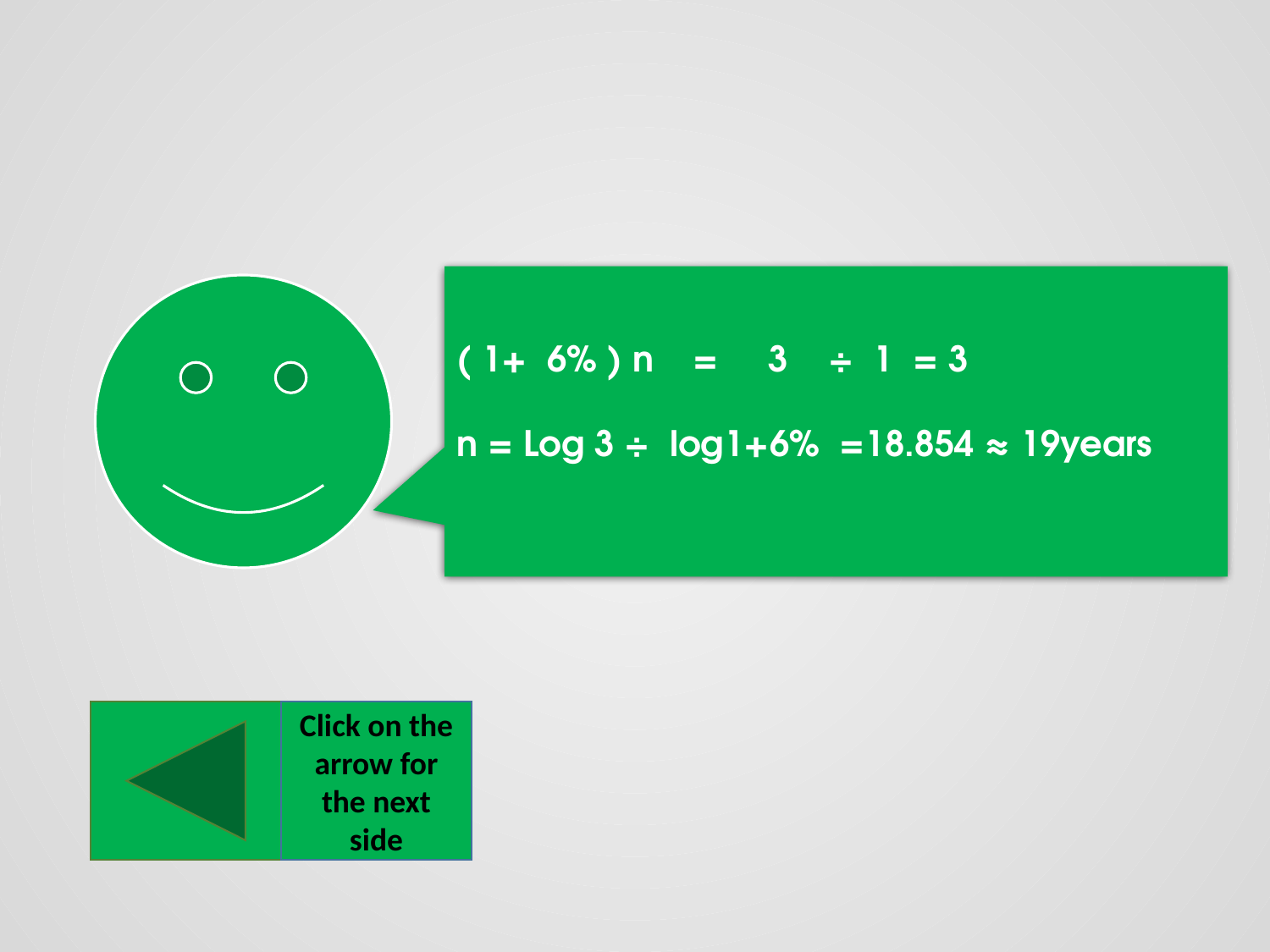

( 1+  6% ) n    =     3    ÷  1  = 3

n = Log 3 ÷  log1+6%  =18.854 ≈ 19years

Click on the arrow for the next side